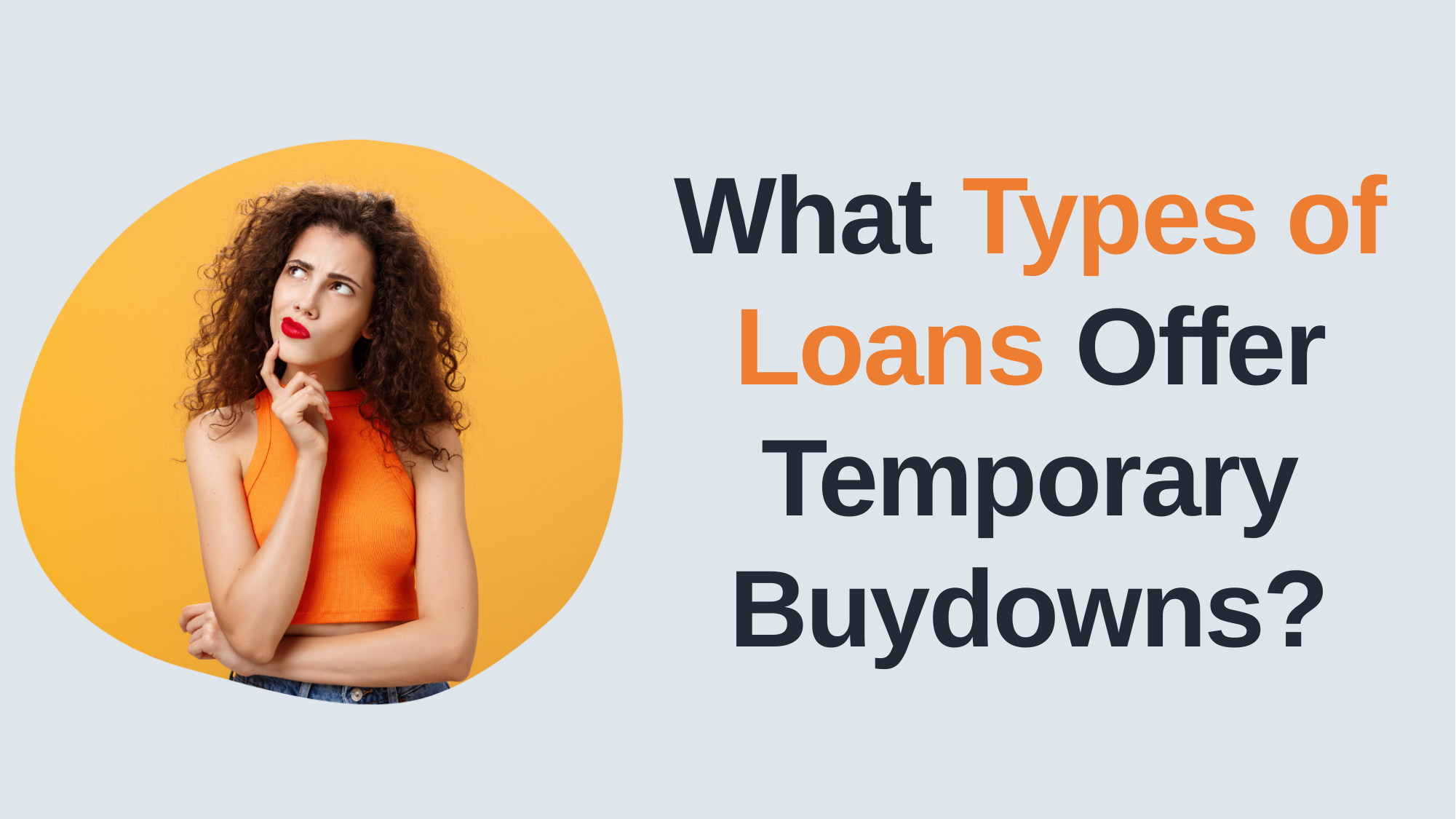

What Types of Loans Offer Temporary Buydowns?